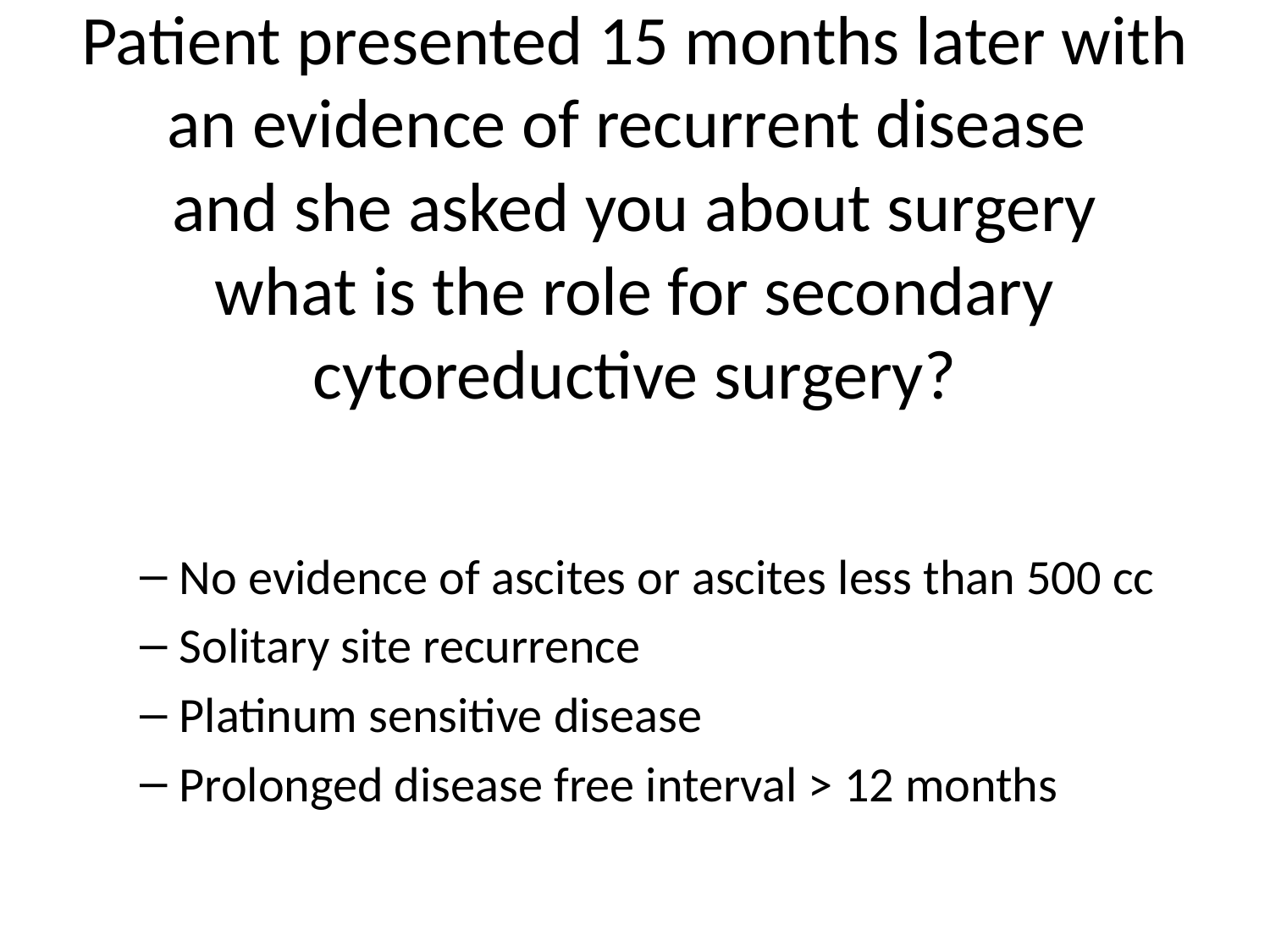

# Patient presented 15 months later with an evidence of recurrent disease and she asked you about surgery what is the role for secondary cytoreductive surgery?
No evidence of ascites or ascites less than 500 cc
Solitary site recurrence
Platinum sensitive disease
Prolonged disease free interval > 12 months